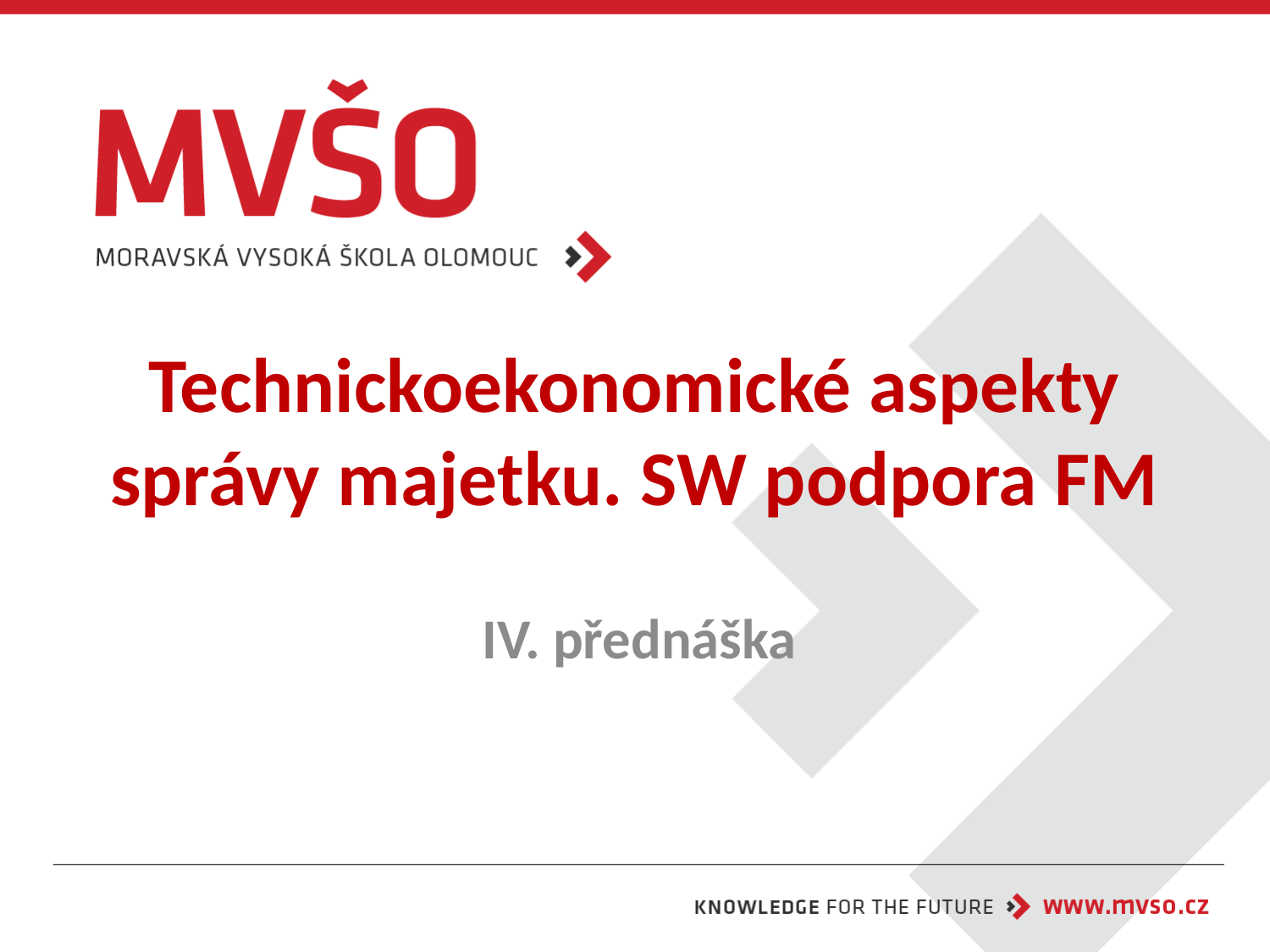

# Technickoekonomické aspekty správy majetku. SW podpora FM
IV. přednáška